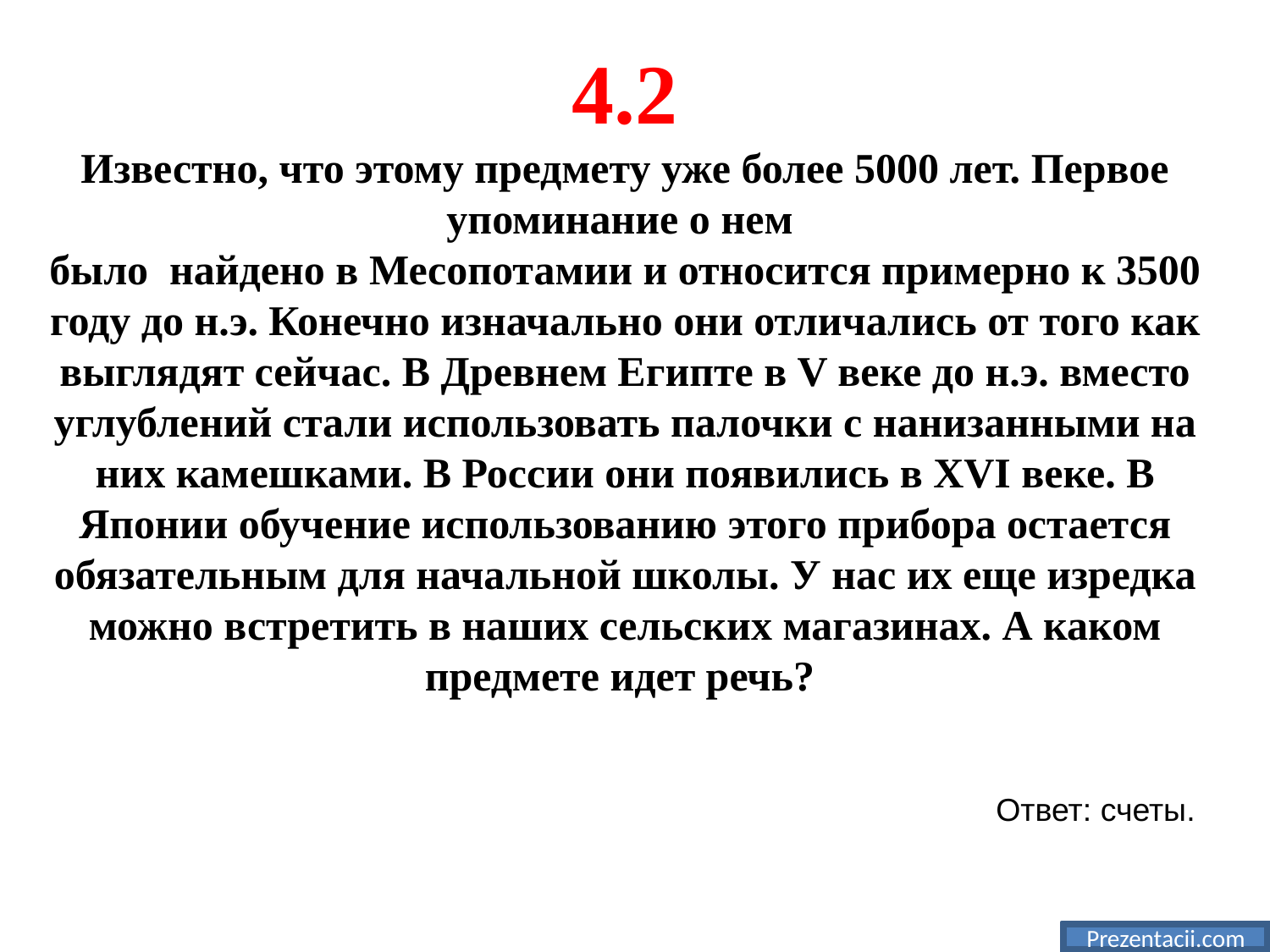

4.2
Известно, что этому предмету уже более 5000 лет. Первое упоминание о нем
было  найдено в Месопотамии и относится примерно к 3500 году до н.э. Конечно изначально они отличались от того как выглядят сейчас. В Древнем Египте в V веке до н.э. вместо углублений стали использовать палочки с нанизанными на них камешками. В России они появились в XVI веке. В Японии обучение использованию этого прибора остается обязательным для начальной школы. У нас их еще изредка можно встретить в наших сельских магазинах. А каком предмете идет речь?
Ответ: счеты.
Prezentacii.com